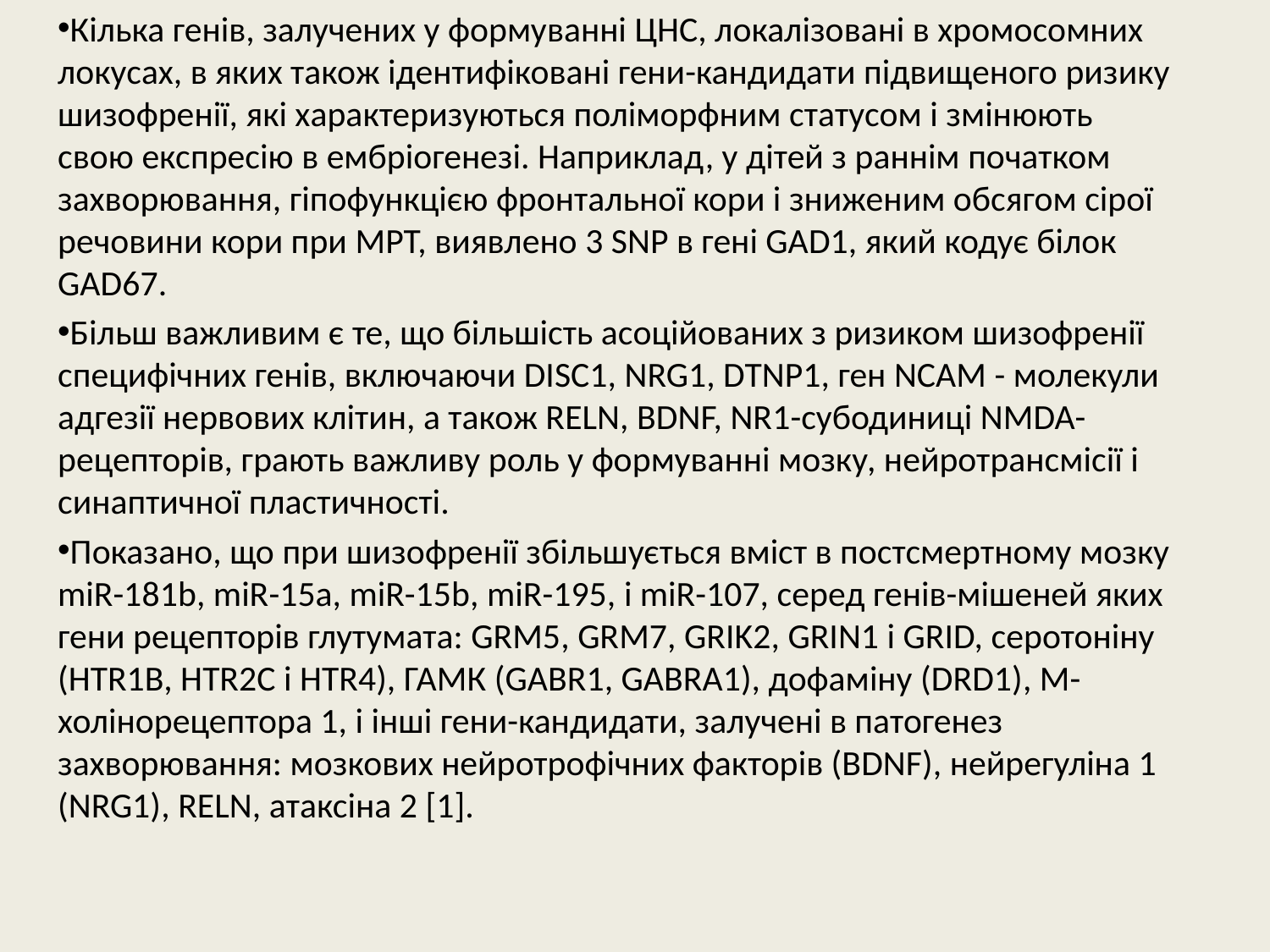

Кілька генів, залучених у формуванні ЦНС, локалізовані в хромосомних локусах, в яких також ідентифіковані гени-кандидати підвищеного ризику шизофренії, які характеризуються поліморфним статусом і змінюють свою експресію в ембріогенезі. Наприклад, у дітей з раннім початком захворювання, гіпофункцією фронтальної кори і зниженим обсягом сірої речовини кори при МРТ, виявлено 3 SNP в гені GAD1, який кодує білок GAD67.
Більш важливим є те, що більшість асоційованих з ризиком шизофренії специфічних генів, включаючи DISC1, NRG1, DTNP1, ген NCAM - молекули адгезії нервових клітин, а також RELN, BDNF, NR1-субодиниці NMDA-рецепторів, грають важливу роль у формуванні мозку, нейротрансмісії і синаптичної пластичності.
Показано, що при шизофренії збільшується вміст в постсмертному мозку miR-181b, miR-15a, miR-15b, miR-195, і miR-107, серед генів-мішеней яких гени рецепторів глутумата: GRM5, GRM7, GRIK2, GRIN1 і GRID, серотоніну (HTR1B, HTR2C і HTR4), ГАМК (GABR1, GABRA1), дофаміну (DRD1), М-холінорецептора 1, і інші гени-кандидати, залучені в патогенез захворювання: мозкових нейротрофічних факторів (BDNF), нейрегуліна 1 (NRG1), RELN, атаксіна 2 [1].